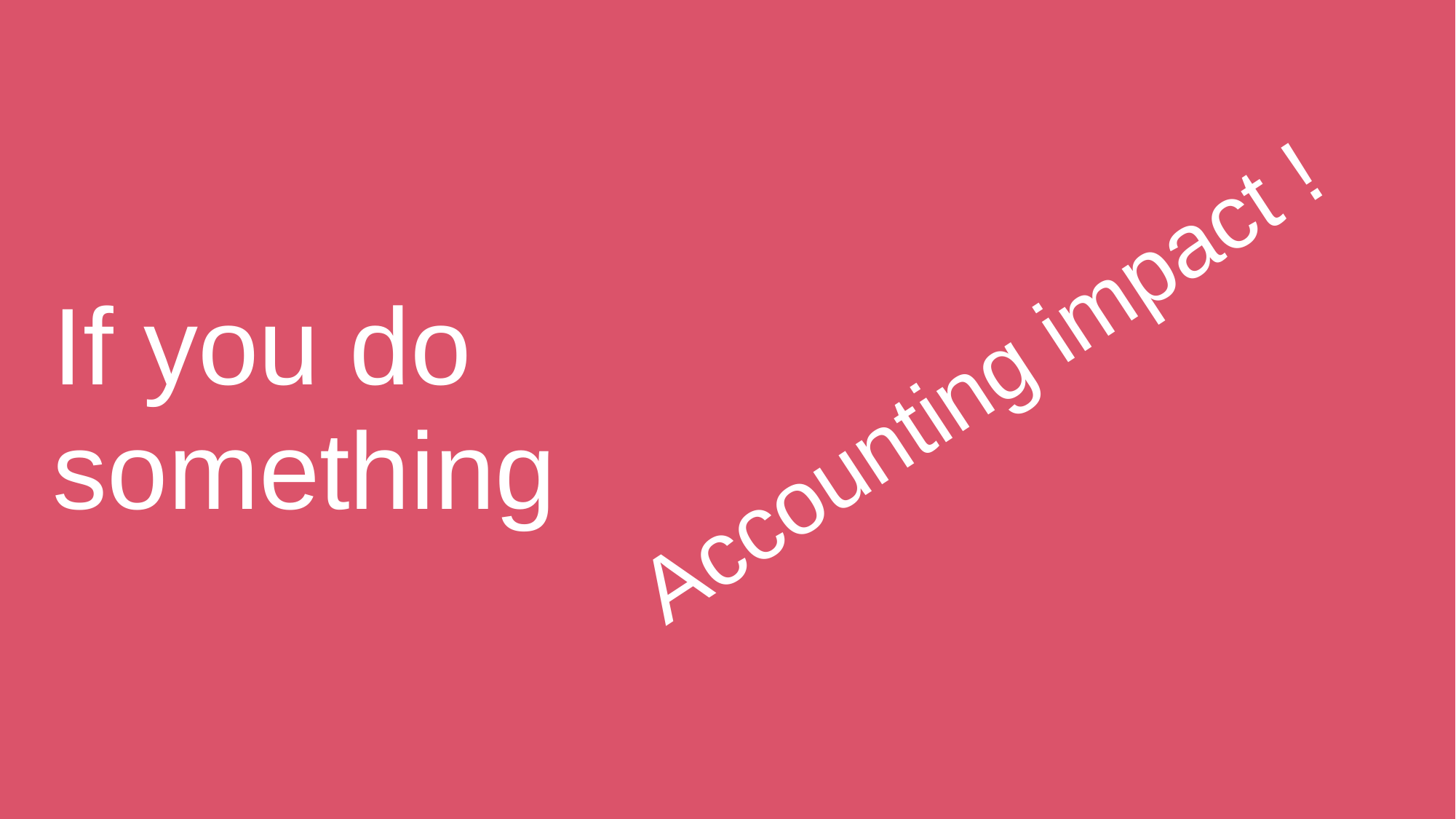

If you do something
# Accounting impact !